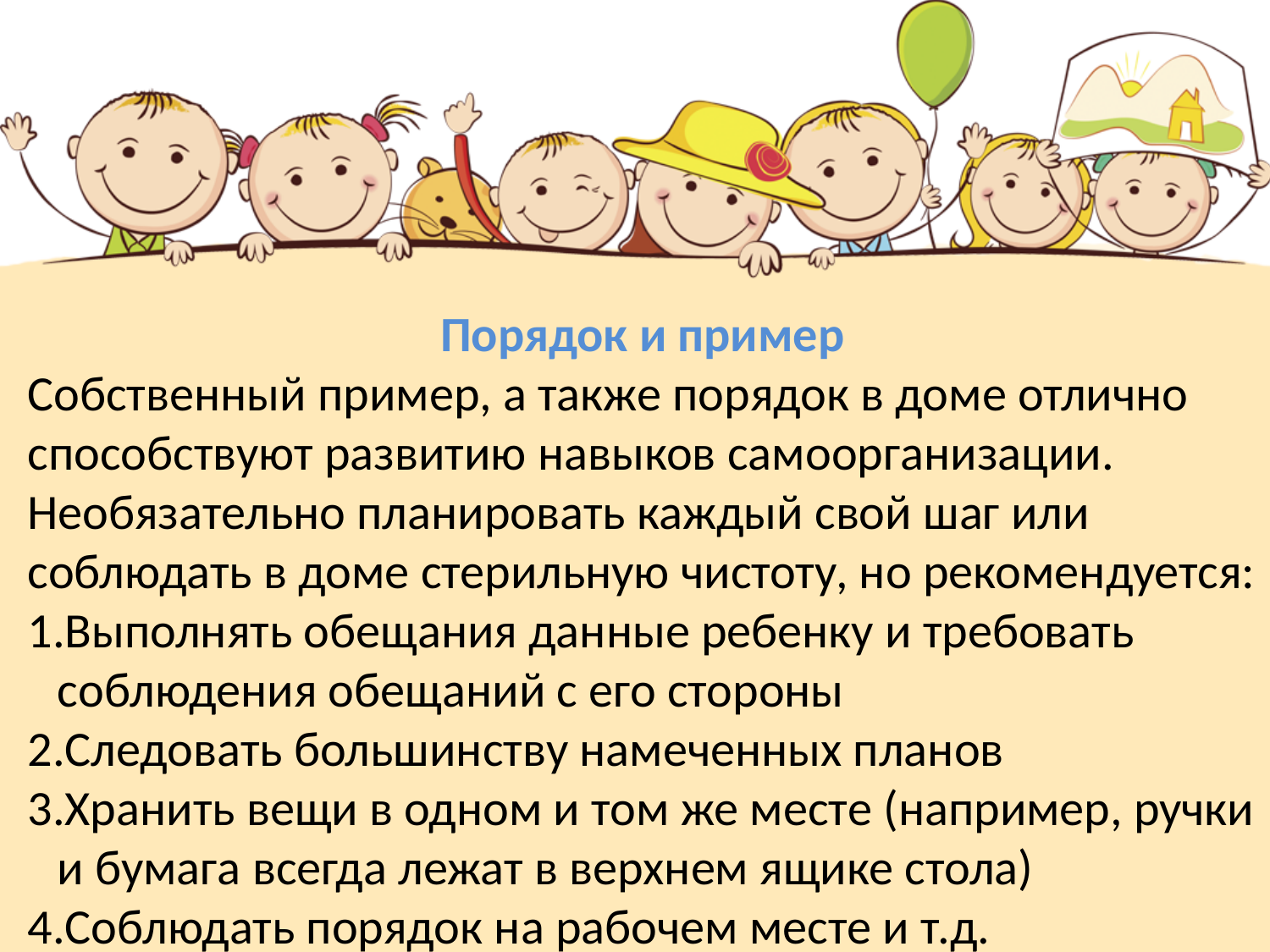

Порядок и пример
Собственный пример, а также порядок в доме отлично способствуют развитию навыков самоорганизации. Необязательно планировать каждый свой шаг или соблюдать в доме стерильную чистоту, но рекомендуется:
Выполнять обещания данные ребенку и требовать соблюдения обещаний с его стороны
Следовать большинству намеченных планов
Хранить вещи в одном и том же месте (например, ручки и бумага всегда лежат в верхнем ящике стола)
Соблюдать порядок на рабочем месте и т.д.